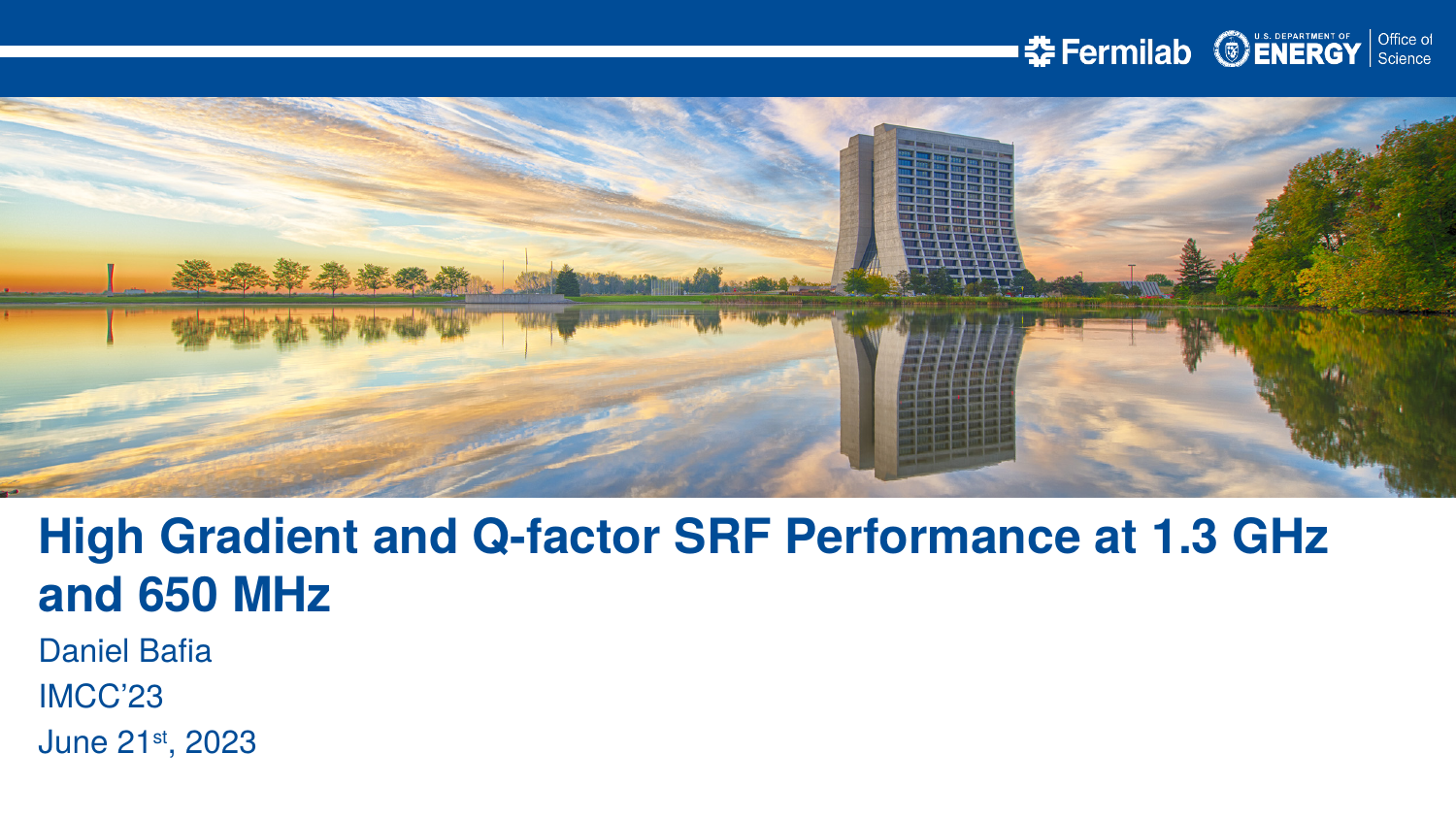

High Gradient and Q-factor SRF Performance at 1.3 GHz and 650 MHz
Daniel Bafia
IMCC’23
June 21st, 2023